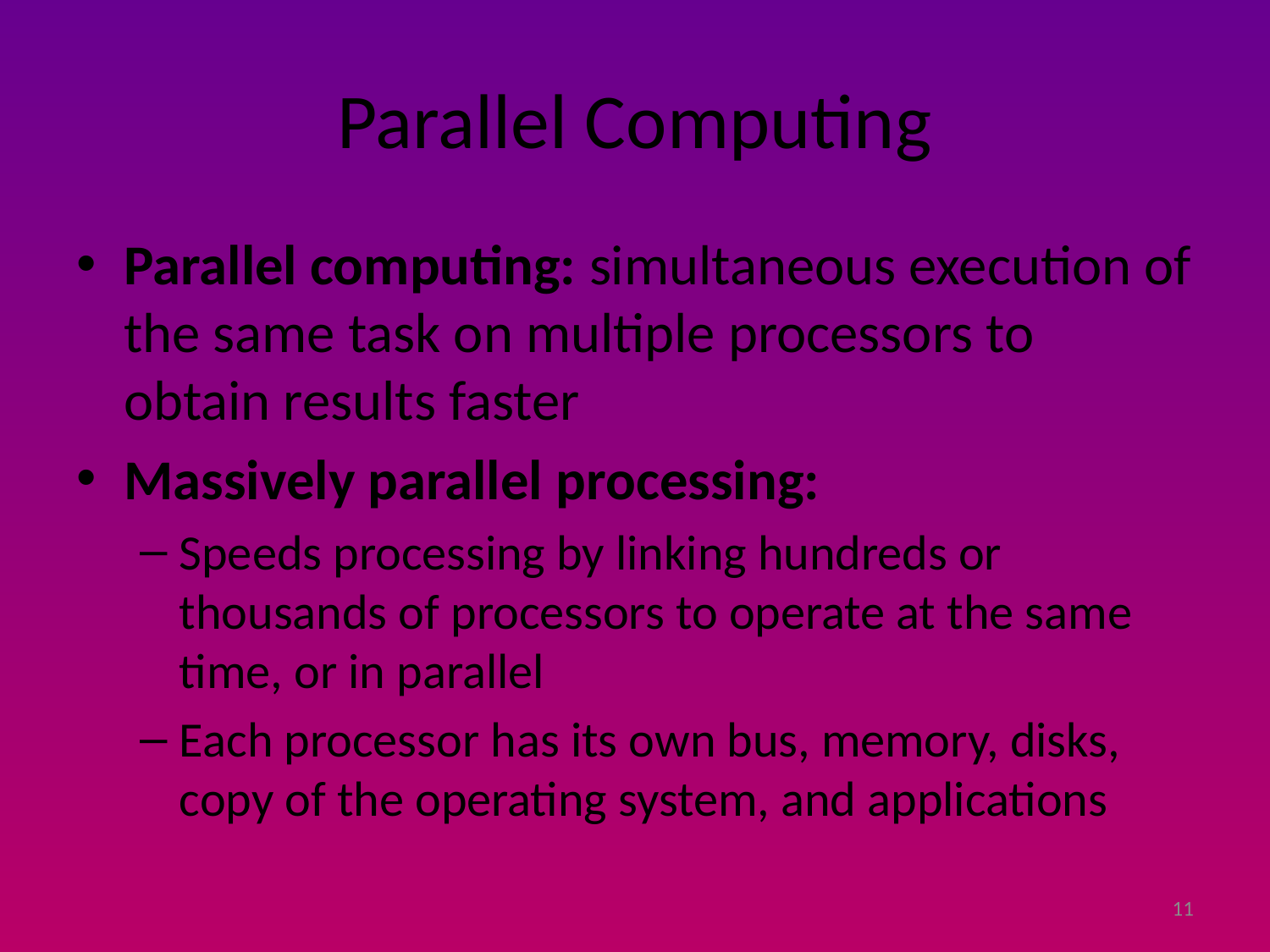

# Parallel Computing
Parallel computing: simultaneous execution of the same task on multiple processors to obtain results faster
Massively parallel processing:
Speeds processing by linking hundreds or thousands of processors to operate at the same time, or in parallel
Each processor has its own bus, memory, disks, copy of the operating system, and applications

11